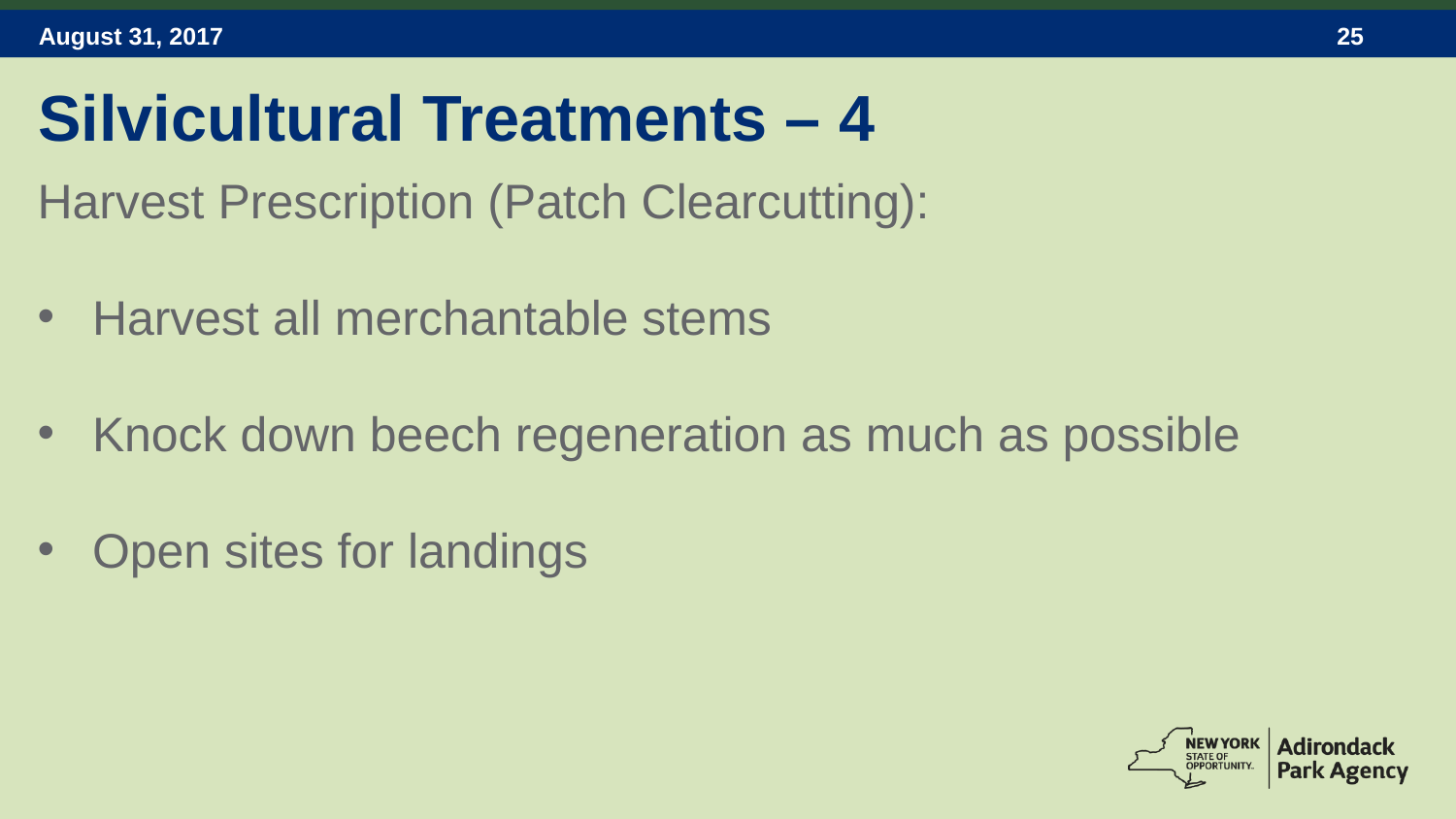

Silvicultural Treatments – 4
Harvest Prescription (Patch Clearcutting):

Harvest all merchantable stems

Knock down beech regeneration as much as possible

Open sites for landings